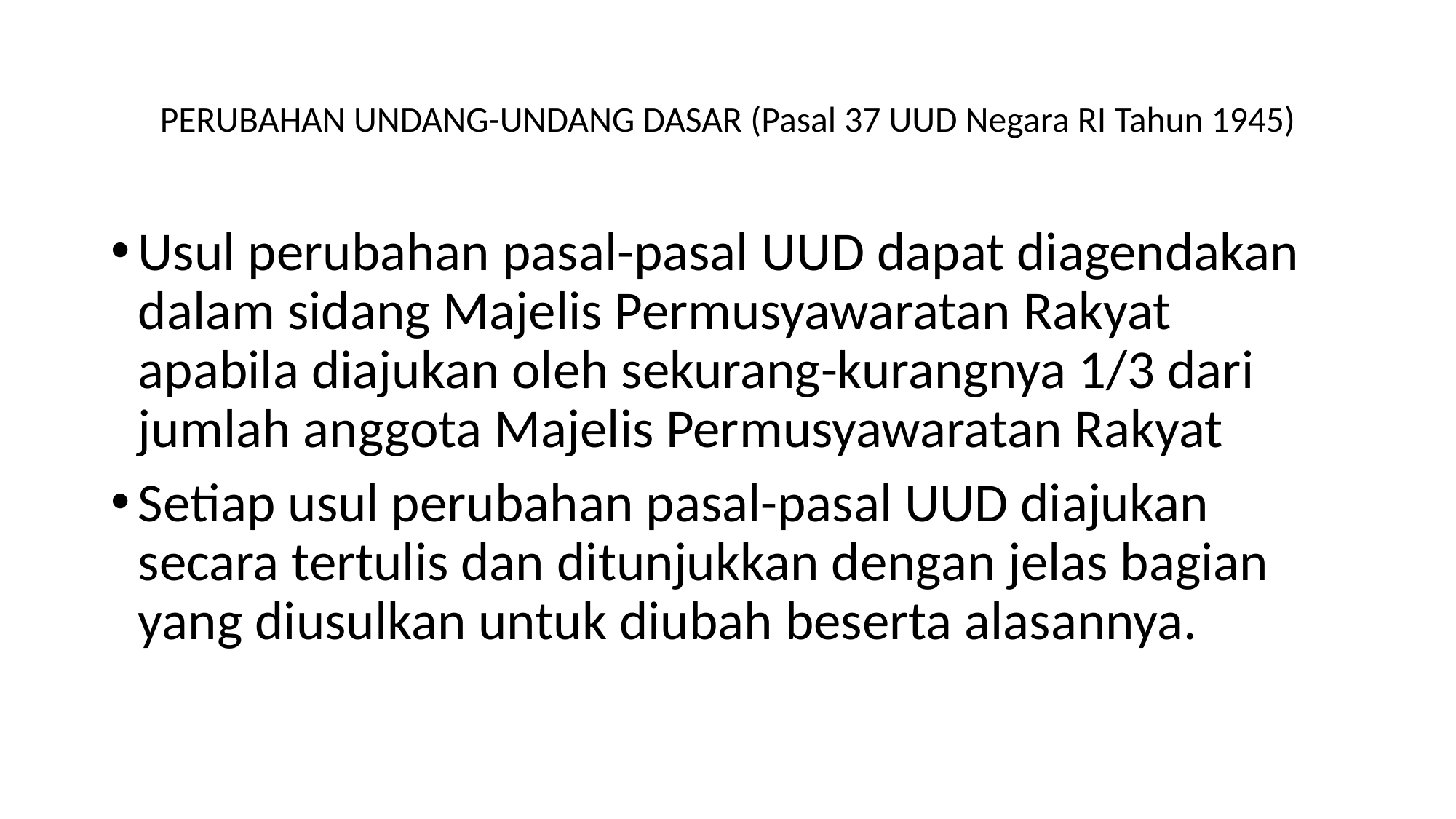

# PERUBAHAN UNDANG-UNDANG DASAR (Pasal 37 UUD Negara RI Tahun 1945)
Usul perubahan pasal-pasal UUD dapat diagendakan dalam sidang Majelis Permusyawaratan Rakyat apabila diajukan oleh sekurang-kurangnya 1/3 dari jumlah anggota Majelis Permusyawaratan Rakyat
Setiap usul perubahan pasal-pasal UUD diajukan secara tertulis dan ditunjukkan dengan jelas bagian yang diusulkan untuk diubah beserta alasannya.